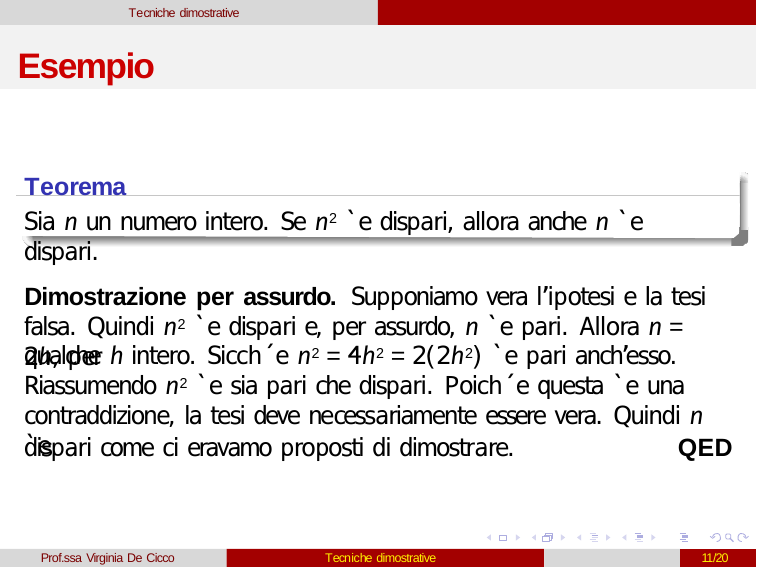

Tecniche dimostrative

# Esempio
Teorema
Sia n un numero intero. Se n2  `e dispari, allora anche n `e dispari.

Dimostrazione per assurdo.  Supponiamo vera l’ipotesi e la tesi falsa. Quindi n2  `e dispari e, per assurdo, n `e pari. Allora n = 2h, per
qualche h intero. Sicch´e n2 = 4h2 = 2(2h2) `e pari anch’esso. Riassumendo n2  `e sia pari che dispari. Poich´e questa `e una contraddizione, la tesi deve necessariamente essere vera. Quindi n `e
dispari come ci eravamo proposti di dimostrare.	QED

Prof.ssa Virginia De Cicco
Tecniche dimostrative
11/20